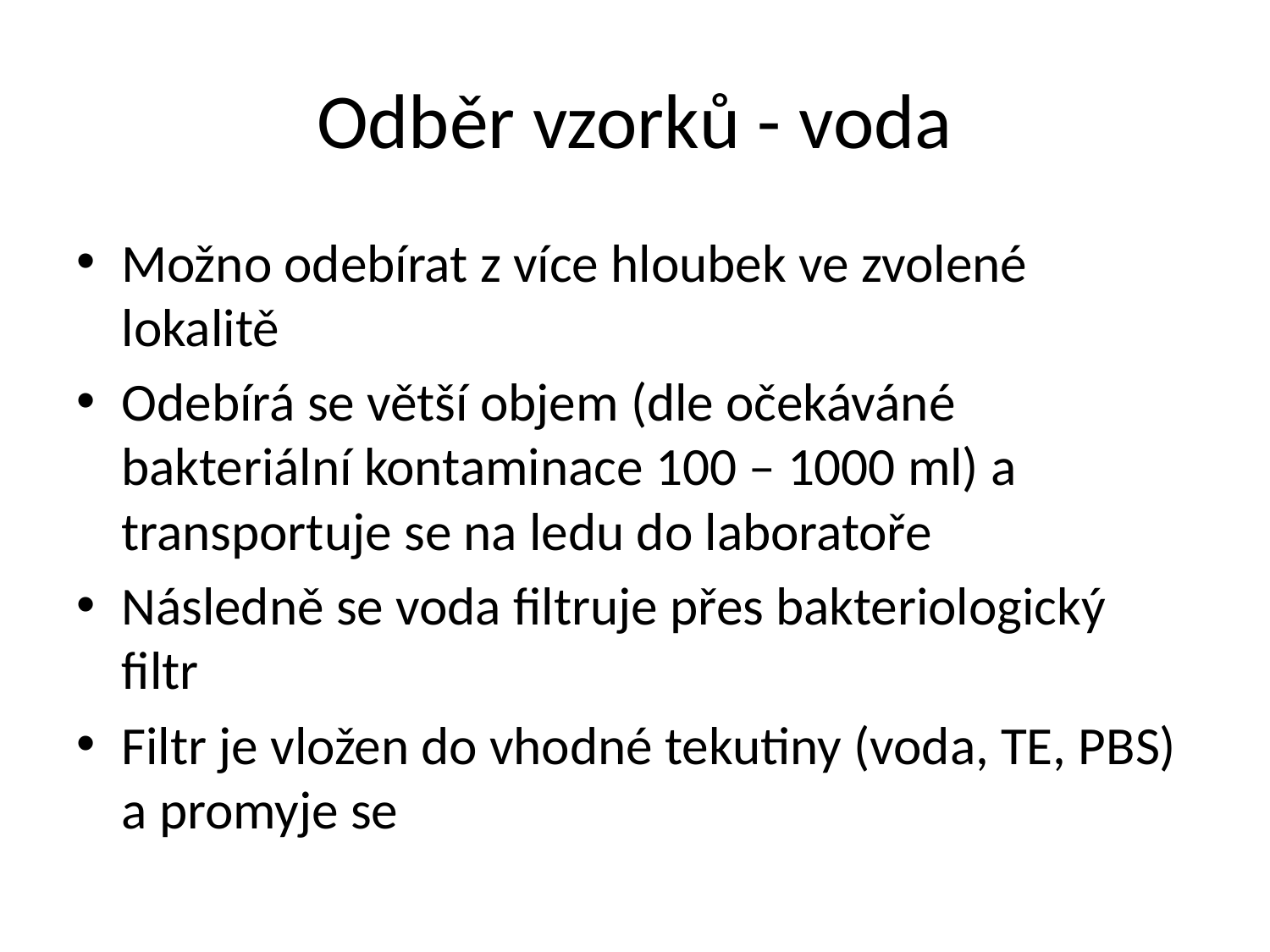

# Odběr vzorků - voda
Možno odebírat z více hloubek ve zvolené lokalitě
Odebírá se větší objem (dle očekáváné bakteriální kontaminace 100 – 1000 ml) a transportuje se na ledu do laboratoře
Následně se voda filtruje přes bakteriologický filtr
Filtr je vložen do vhodné tekutiny (voda, TE, PBS) a promyje se